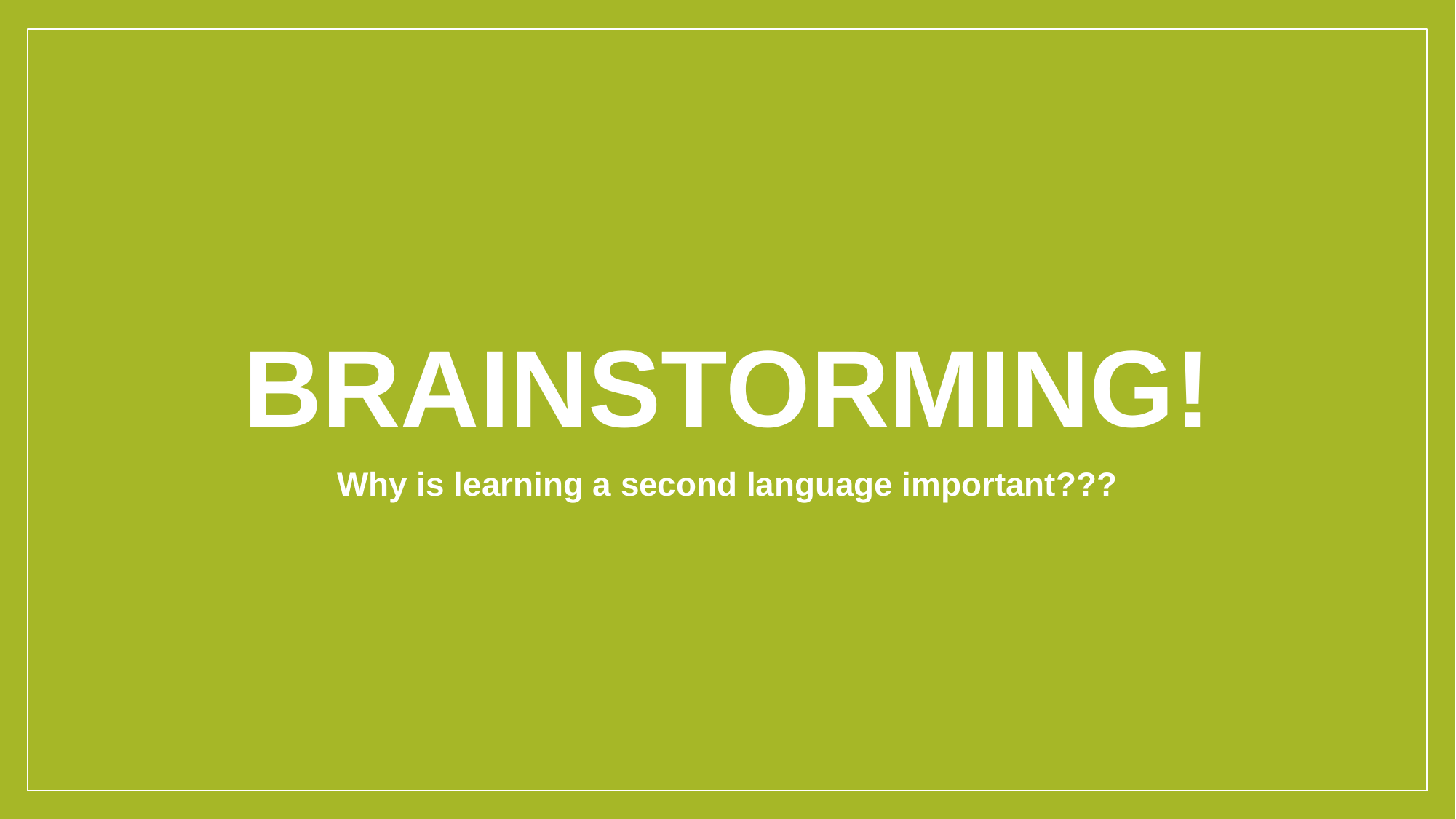

# Brainstorming!
Why is learning a second language important???